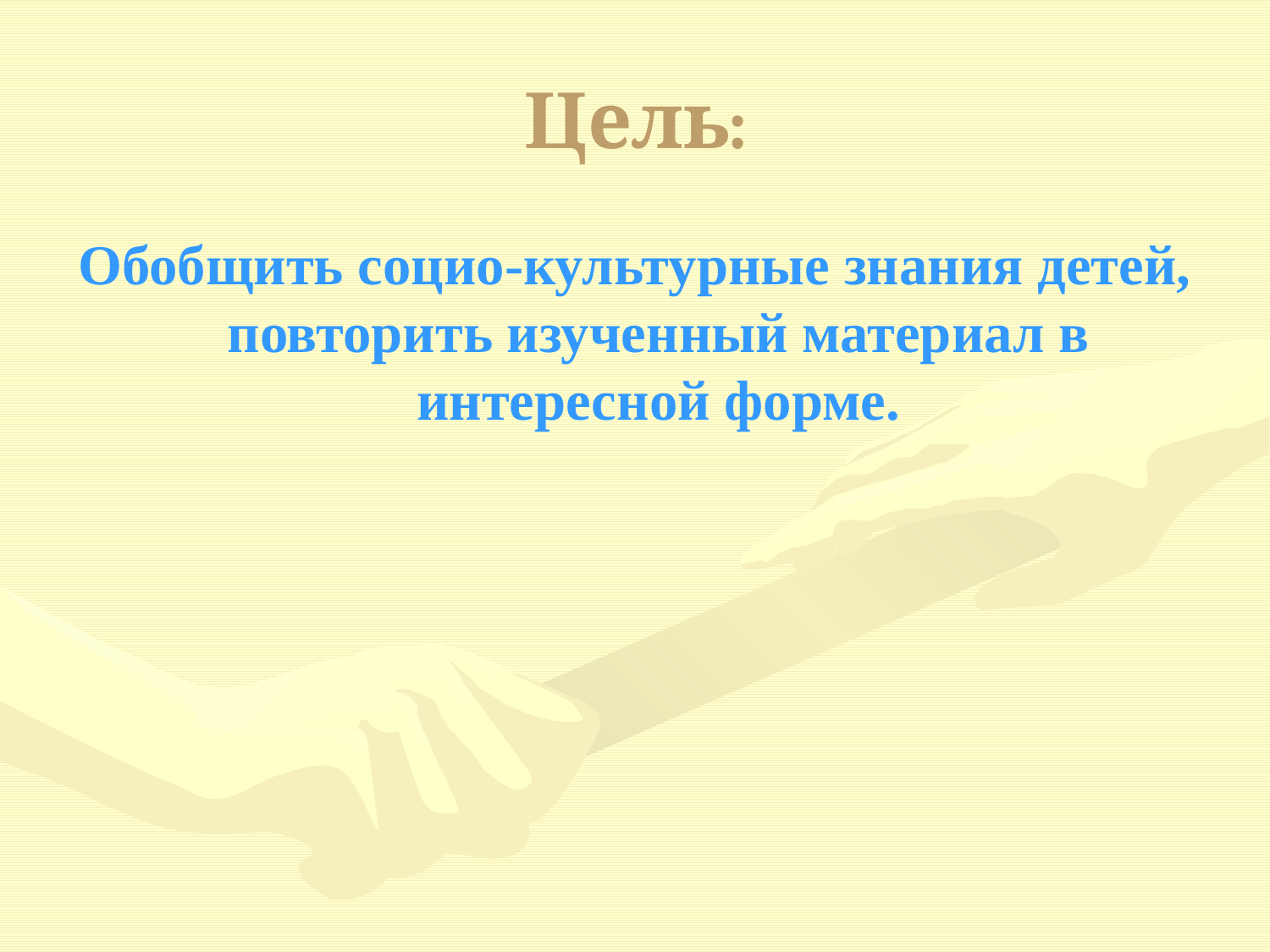

# Цель:
Обобщить социо-культурные знания детей, повторить изученный материал в интересной форме.